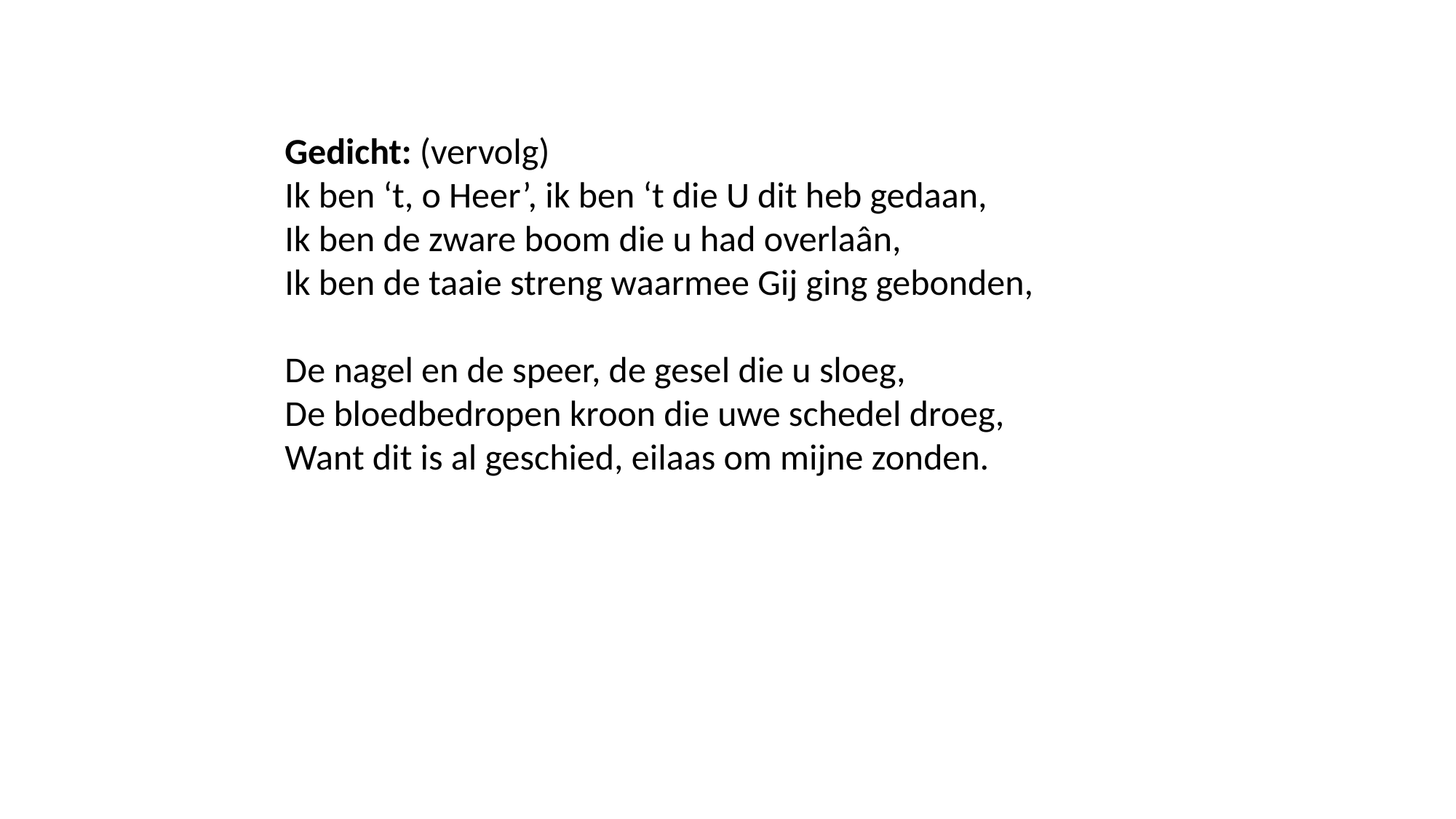

Gedicht: (vervolg)
Ik ben ‘t, o Heer’, ik ben ‘t die U dit heb gedaan,
Ik ben de zware boom die u had overlaân,
Ik ben de taaie streng waarmee Gij ging gebonden,

De nagel en de speer, de gesel die u sloeg,
De bloedbedropen kroon die uwe schedel droeg,
Want dit is al geschied, eilaas om mijne zonden.